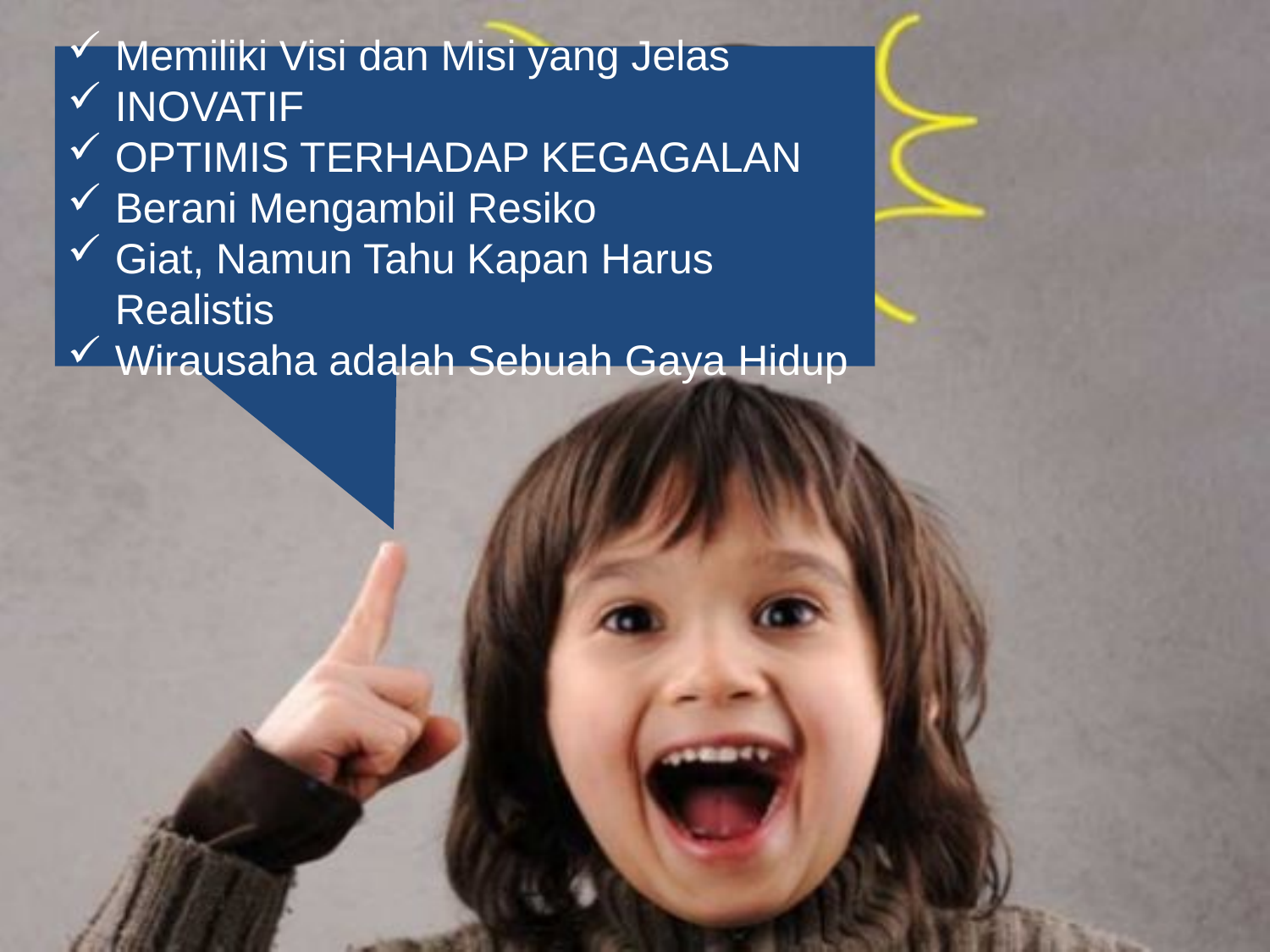

Memiliki Visi dan Misi yang Jelas
INOVATIF
OPTIMIS TERHADAP KEGAGALAN
Berani Mengambil Resiko
Giat, Namun Tahu Kapan Harus Realistis
Wirausaha adalah Sebuah Gaya Hidup